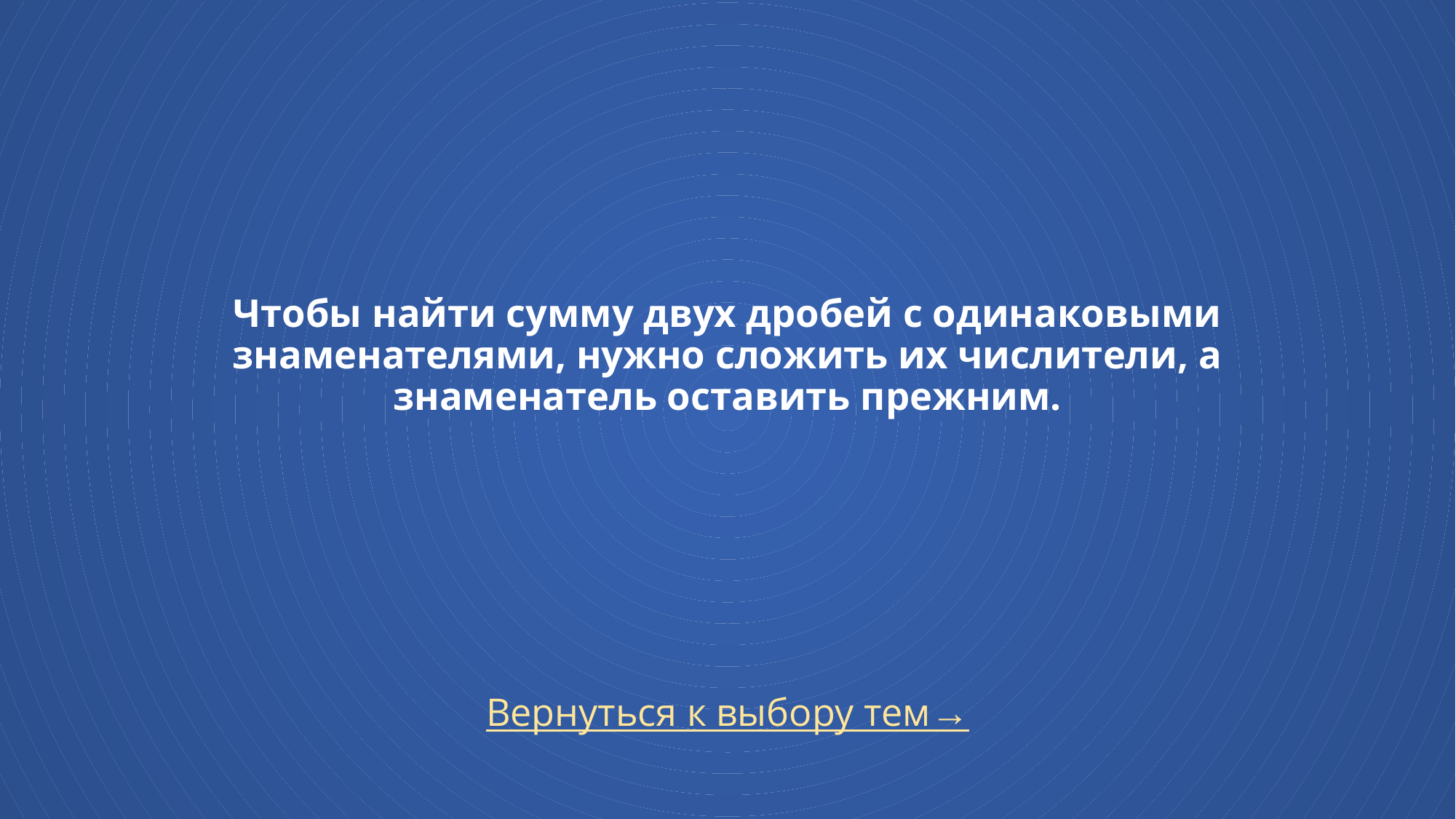

Чтобы найти сумму двух дробей с одинаковыми знаменателями, нужно сложить их числители, а знаменатель оставить прежним.
Вернуться к выбору тем→